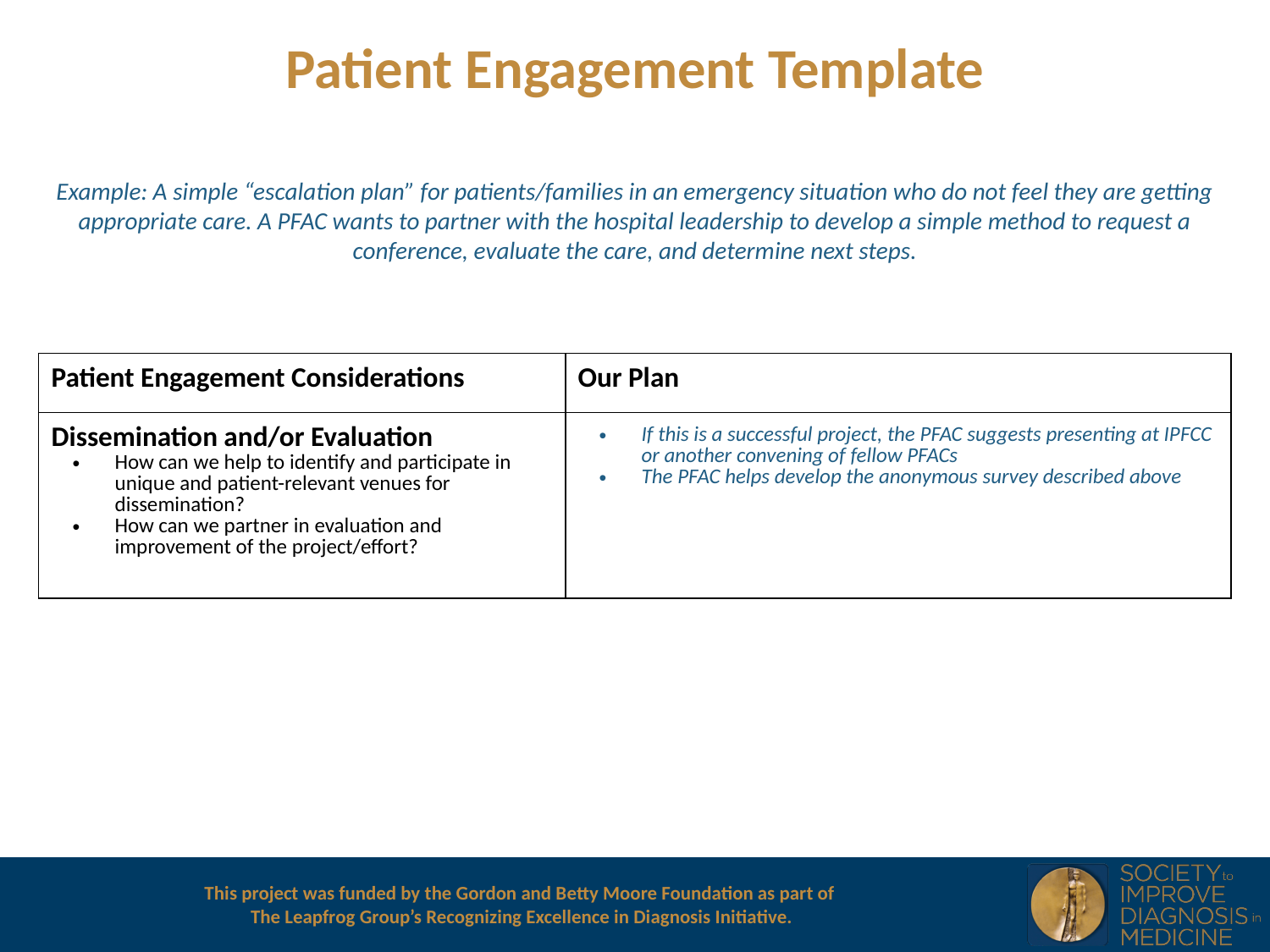

Patient Engagement Template
Example: A simple “escalation plan” for patients/families in an emergency situation who do not feel they are getting appropriate care. A PFAC wants to partner with the hospital leadership to develop a simple method to request a conference, evaluate the care, and determine next steps.
| Patient Engagement Considerations | Our Plan |
| --- | --- |
| Dissemination and/or Evaluation How can we help to identify and participate in unique and patient-relevant venues for dissemination? How can we partner in evaluation and improvement of the project/effort? | If this is a successful project, the PFAC suggests presenting at IPFCC or another convening of fellow PFACs The PFAC helps develop the anonymous survey described above |